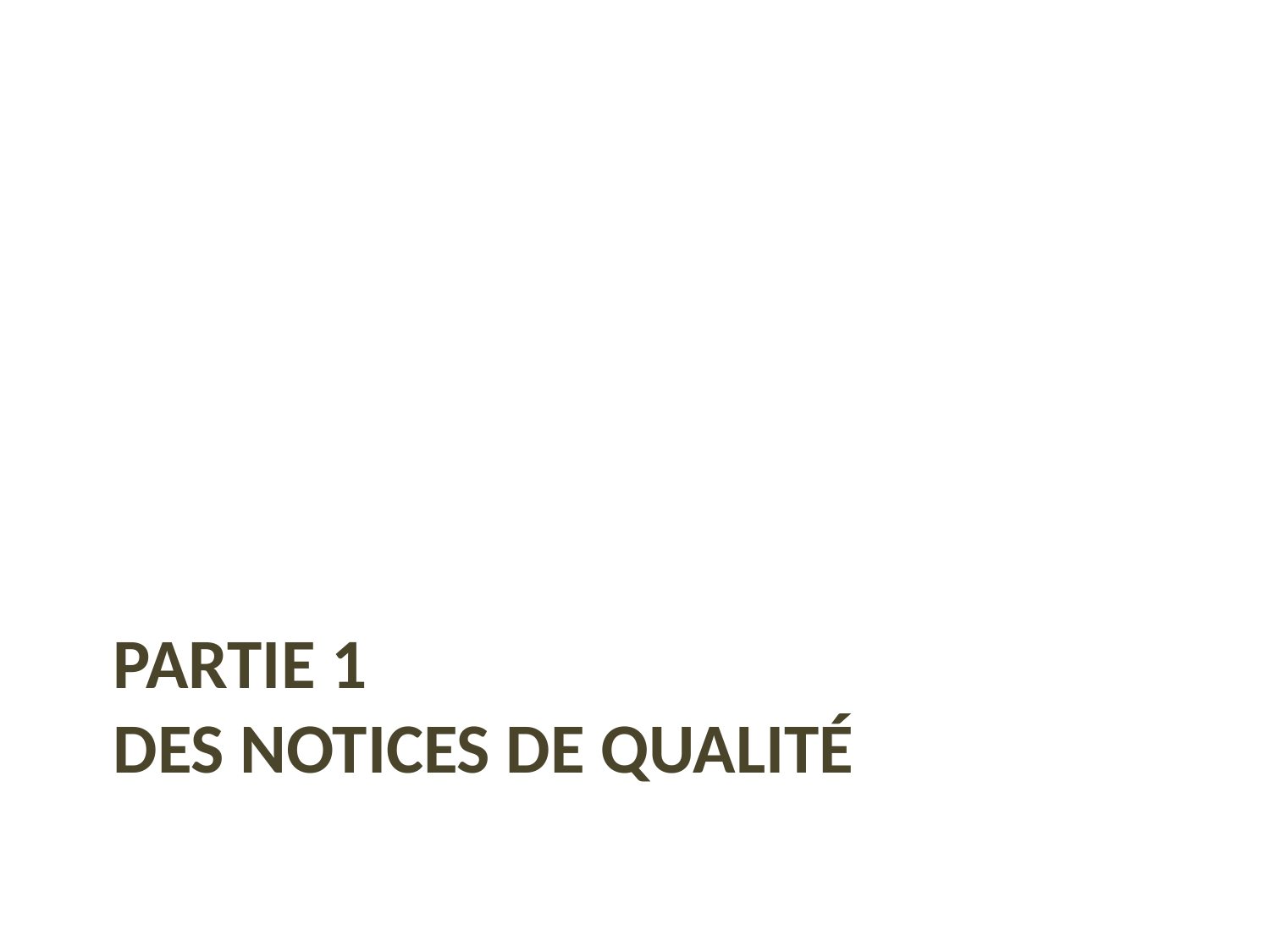

# PARTIE 1 DES NOTICES DE QUALITÉ